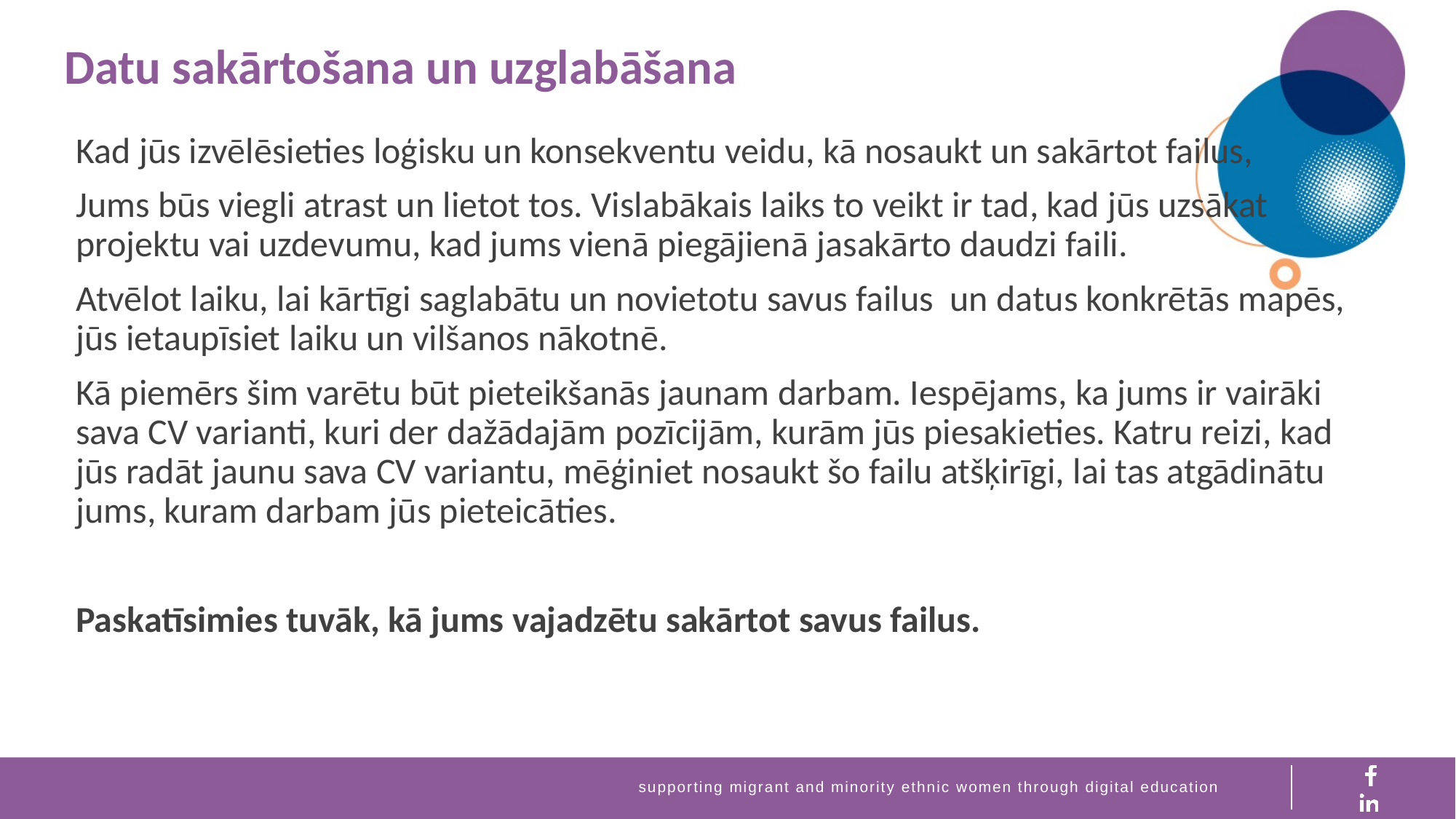

Datu sakārtošana un uzglabāšana
Kad jūs izvēlēsieties loģisku un konsekventu veidu, kā nosaukt un sakārtot failus,
Jums būs viegli atrast un lietot tos. Vislabākais laiks to veikt ir tad, kad jūs uzsākat projektu vai uzdevumu, kad jums vienā piegājienā jasakārto daudzi faili.
Atvēlot laiku, lai kārtīgi saglabātu un novietotu savus failus  un datus konkrētās mapēs, jūs ietaupīsiet laiku un vilšanos nākotnē.
Kā piemērs šim varētu būt pieteikšanās jaunam darbam. Iespējams, ka jums ir vairāki sava CV varianti, kuri der dažādajām pozīcijām, kurām jūs piesakieties. Katru reizi, kad jūs radāt jaunu sava CV variantu, mēģiniet nosaukt šo failu atšķirīgi, lai tas atgādinātu jums, kuram darbam jūs pieteicāties.

Paskatīsimies tuvāk, kā jums vajadzētu sakārtot savus failus.